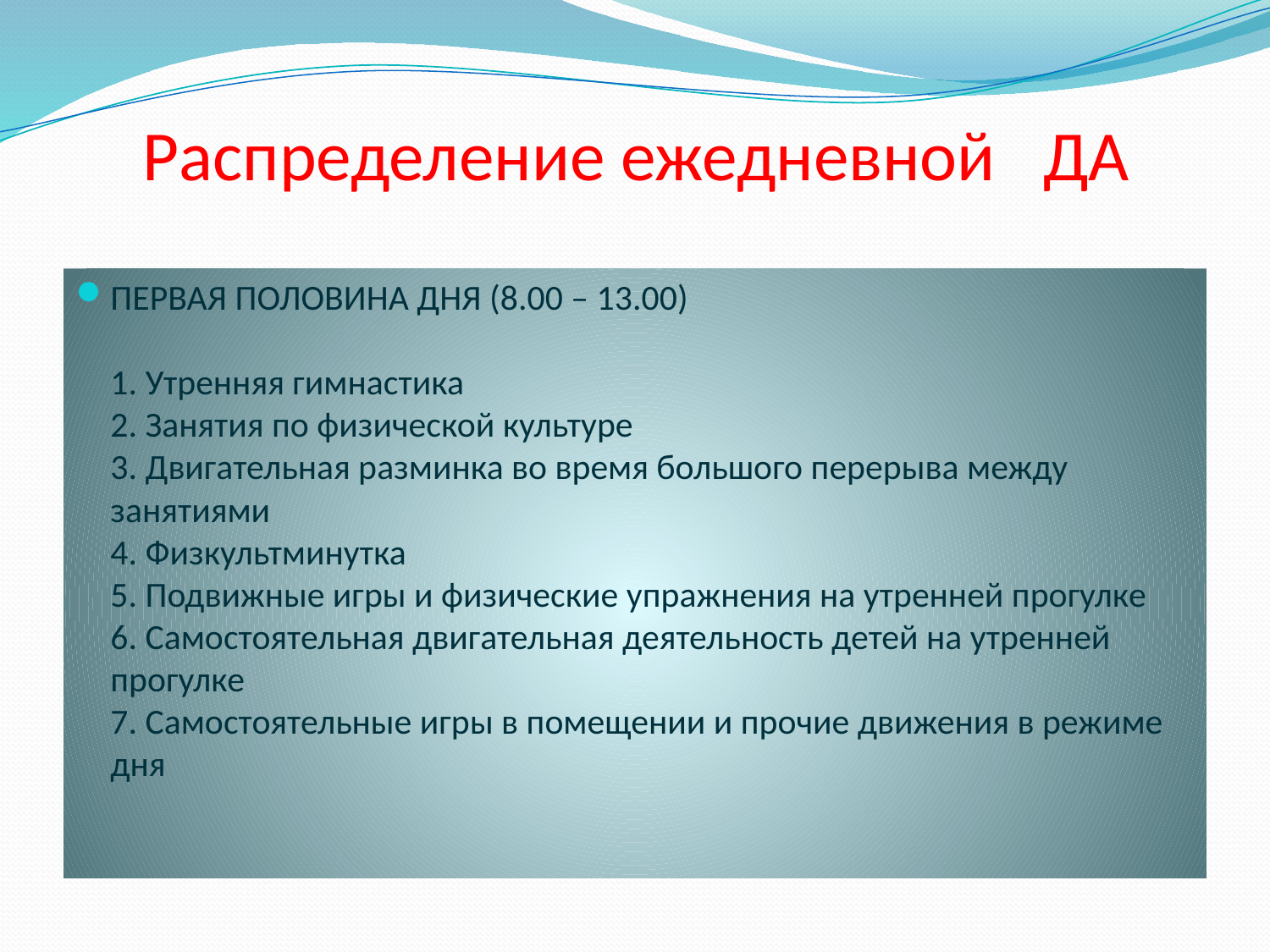

# Распределение ежедневной   ДА
ПЕРВАЯ ПОЛОВИНА ДНЯ (8.00 – 13.00)
1. Утренняя гимнастика
2. Занятия по физической культуре
3. Двигательная разминка во время большого перерыва между   занятиями
4. Физкультминутка
5. Подвижные игры и физические упражнения на утренней прогулке
6. Самостоятельная двигательная деятельность детей на утренней прогулке
7. Самостоятельные игры в помещении и прочие движения в режиме дня